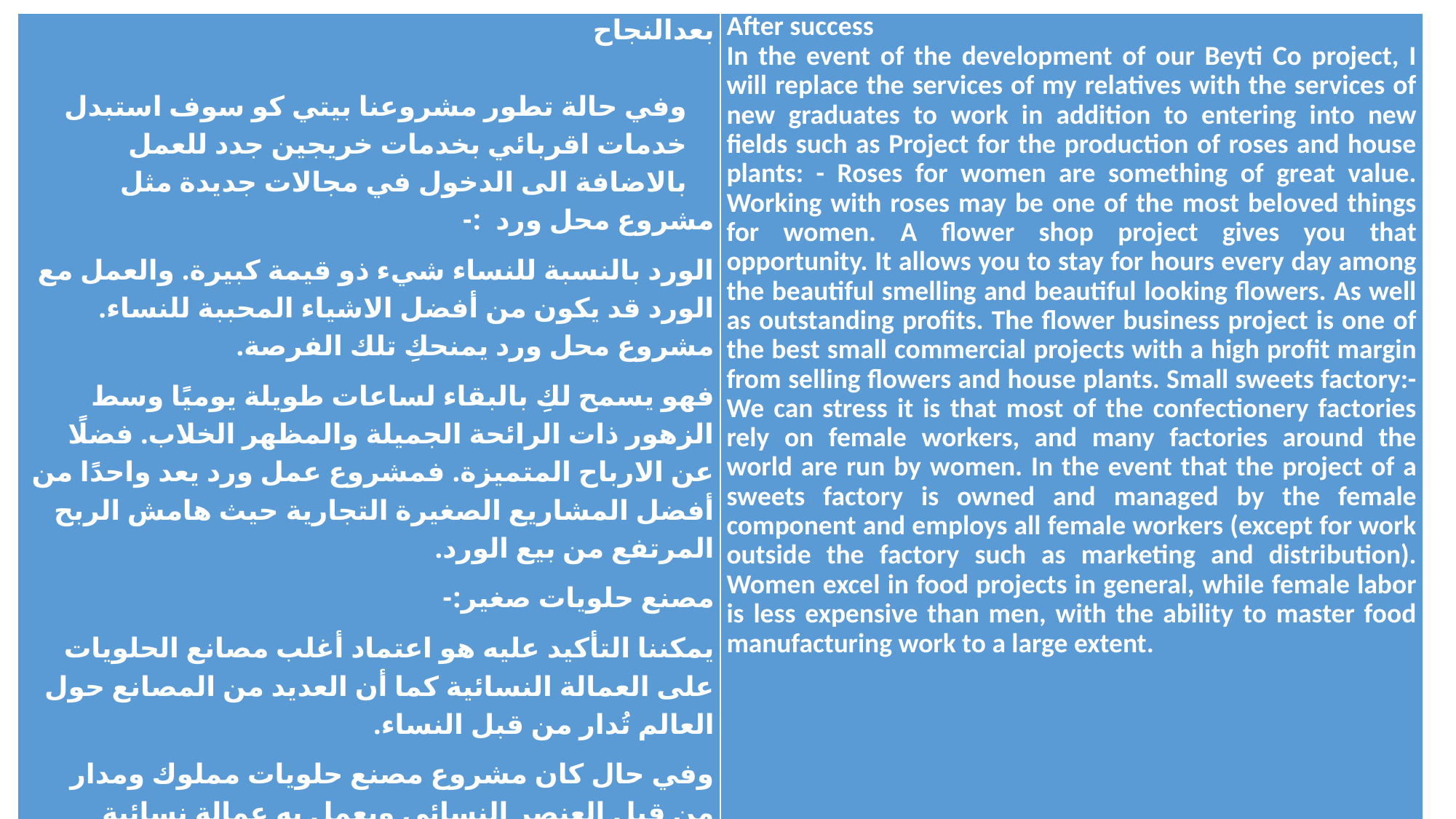

| بعدالنجاح   وفي حالة تطور مشروعنا بيتي كو سوف استبدل خدمات اقربائي بخدمات خريجين جدد للعمل بالاضافة الى الدخول في مجالات جديدة مثل مشروع محل ورد :- الورد بالنسبة للنساء شيء ذو قيمة كبيرة. والعمل مع الورد قد يكون من أفضل الاشياء المحببة للنساء. مشروع محل ورد يمنحكِ تلك الفرصة. فهو يسمح لكِ بالبقاء لساعات طويلة يوميًا وسط الزهور ذات الرائحة الجميلة والمظهر الخلاب. فضلًا عن الارباح المتميزة. فمشروع عمل ورد يعد واحدًا من أفضل المشاريع الصغيرة التجارية حيث هامش الربح المرتفع من بيع الورد. مصنع حلويات صغير:- يمكننا التأكيد عليه هو اعتماد أغلب مصانع الحلويات على العمالة النسائية كما أن العديد من المصانع حول العالم تُدار من قبل النساء. وفي حال كان مشروع مصنع حلويات مملوك ومدار من قبل العنصر النسائي ويعمل به عمالة نسائية بالكامل (باستثناء العمل خارج المصنع كالتسويق والتوزيع). فالنساء يبرعن في المشاريع الغذائية بشكل عام، فيما تكون العمالة النسائية أقل سعرًا من الرجال مع القدرة على إتقان أعمال التصنيع الغذائي بشكل كبير | After success In the event of the development of our Beyti Co project, I will replace the services of my relatives with the services of new graduates to work in addition to entering into new fields such as Project for the production of roses and house plants: - Roses for women are something of great value. Working with roses may be one of the most beloved things for women. A flower shop project gives you that opportunity. It allows you to stay for hours every day among the beautiful smelling and beautiful looking flowers. As well as outstanding profits. The flower business project is one of the best small commercial projects with a high profit margin from selling flowers and house plants. Small sweets factory:- We can stress it is that most of the confectionery factories rely on female workers, and many factories around the world are run by women. In the event that the project of a sweets factory is owned and managed by the female component and employs all female workers (except for work outside the factory such as marketing and distribution). Women excel in food projects in general, while female labor is less expensive than men, with the ability to master food manufacturing work to a large extent. |
| --- | --- |